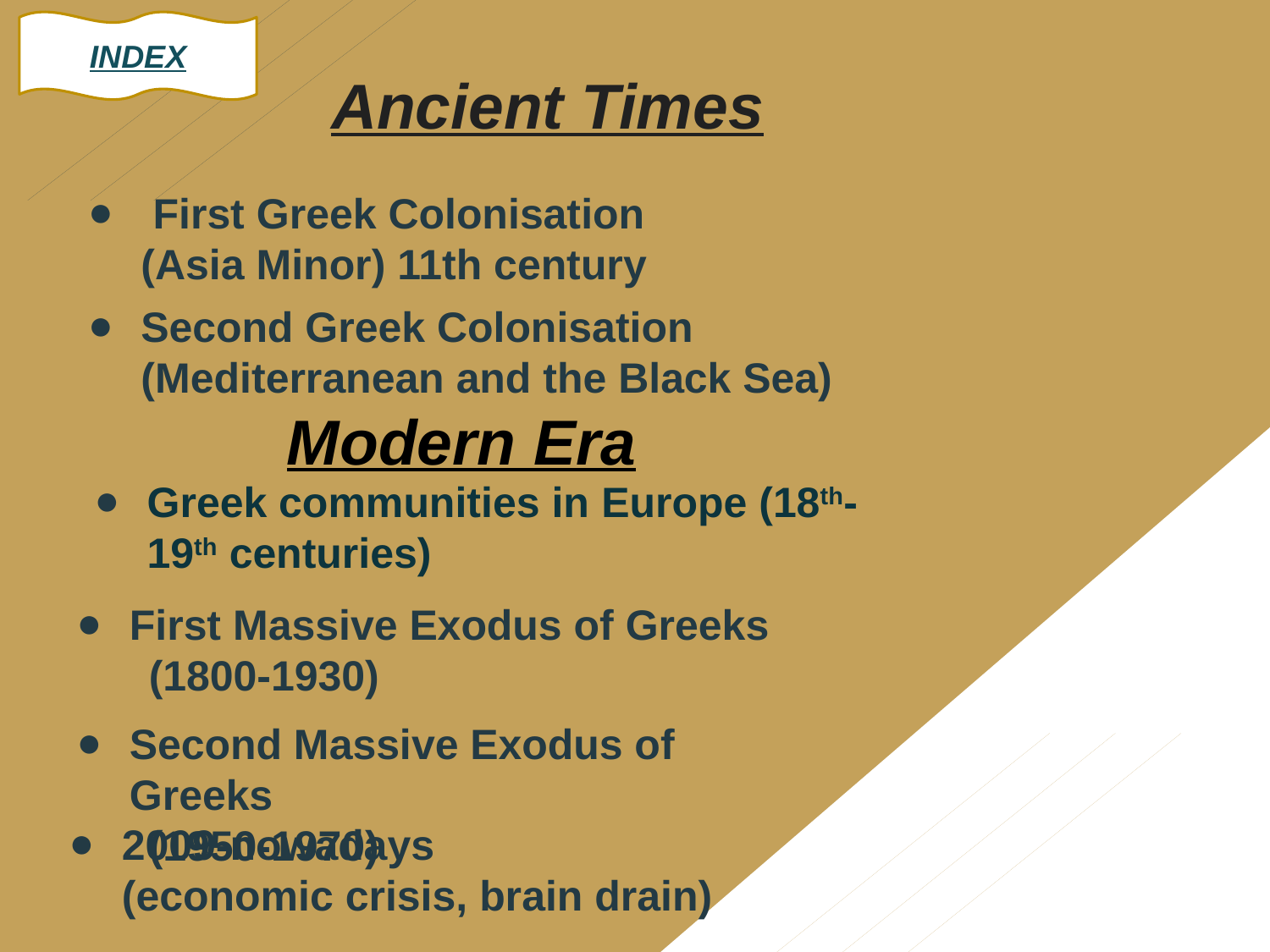

INDEX
Ancient Times

 First Greek Colonisation
(Asia Minor) 11th century
Second Greek Colonisation
(Mediterranean and the Black Sea)

Modern Era

Greek communities in Europe (18th-19th centuries)

First Massive Exodus of Greeks
       (1800-1930)
Second Massive Exodus of Greeks
       (1950-1970)
2009-nowadays
(economic crisis, brain drain)